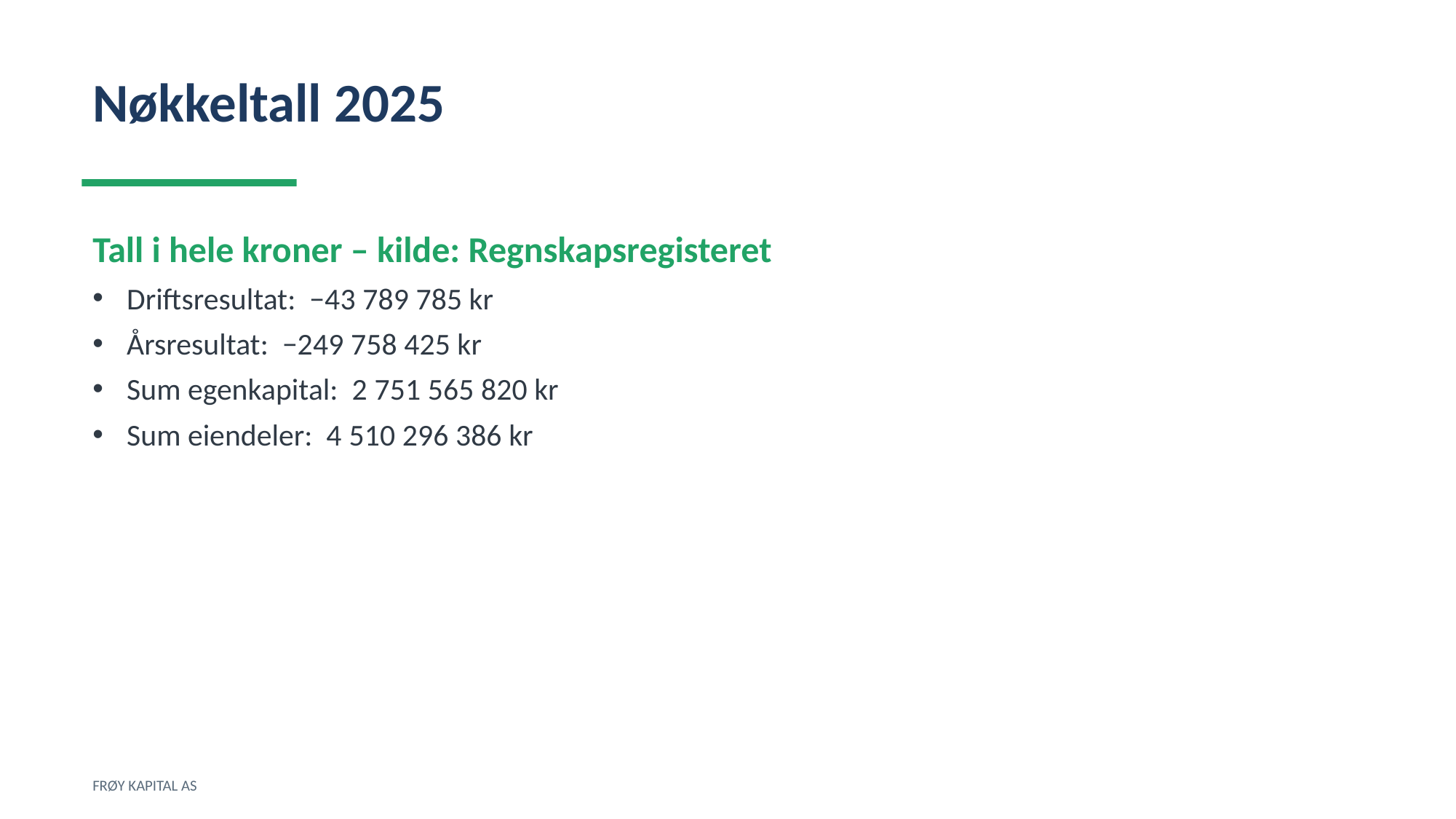

Nøkkeltall 2025

Tall i hele kroner – kilde: Regnskapsregisteret
Driftsresultat:  −43 789 785 kr
Årsresultat:  −249 758 425 kr
Sum egenkapital:  2 751 565 820 kr
Sum eiendeler:  4 510 296 386 kr
FRØY KAPITAL AS